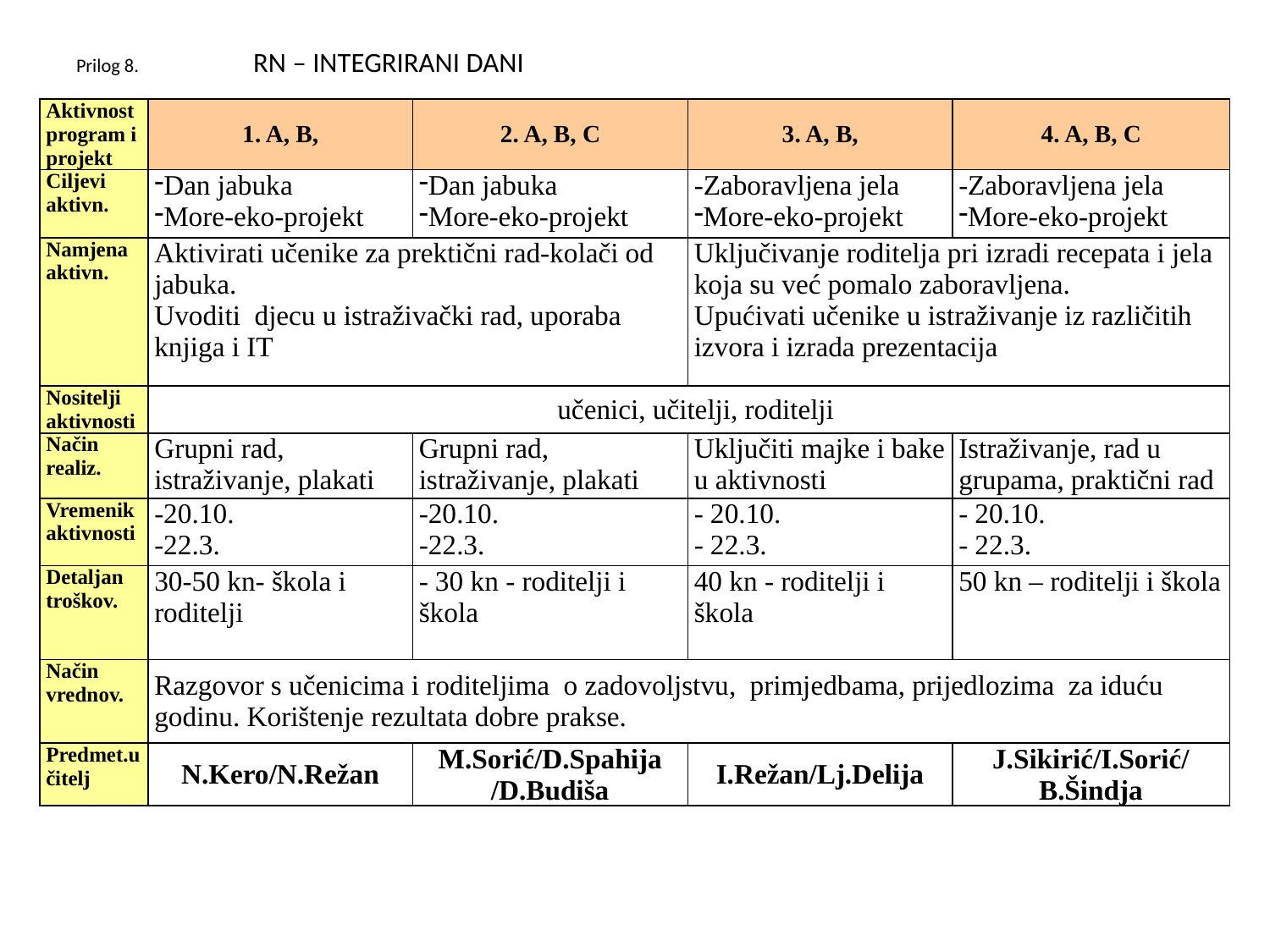

# Prilog 8.                           RN – INTEGRIRANI DANI
| Aktivnostprogram i projekt | 1. A, B, | 2. A, B, C | 3. A, B, | 4. A, B, C |
| --- | --- | --- | --- | --- |
| Ciljevi aktivn. | Dan jabuka More-eko-projekt | Dan jabuka More-eko-projekt | -Zaboravljena jela More-eko-projekt | -Zaboravljena jela More-eko-projekt |
| Namjena aktivn. | Aktivirati učenike za prektični rad-kolači od jabuka. Uvoditi djecu u istraživački rad, uporaba knjiga i IT |  | Uključivanje roditelja pri izradi recepata i jela koja su već pomalo zaboravljena. Upućivati učenike u istraživanje iz različitih izvora i izrada prezentacija |  |
| Nositelji aktivnosti | učenici, učitelji, roditelji |  |  |  |
| Način realiz. | Grupni rad, istraživanje, plakati | Grupni rad, istraživanje, plakati | Uključiti majke i bake u aktivnosti | Istraživanje, rad u grupama, praktični rad |
| Vremenik aktivnosti | -20.10. -22.3. | -20.10. -22.3. | - 20.10. - 22.3. | - 20.10. - 22.3. |
| Detaljan troškov. | 30-50 kn- škola i roditelji | - 30 kn - roditelji i škola | 40 kn - roditelji i škola | 50 kn – roditelji i škola |
| Način vrednov. | Razgovor s učenicima i roditeljima o zadovoljstvu, primjedbama, prijedlozima za iduću godinu. Korištenje rezultata dobre prakse. |  |  |  |
| Predmet.učitelj | N.Kero/N.Režan | M.Sorić/D.Spahija /D.Budiša | I.Režan/Lj.Delija | J.Sikirić/I.Sorić/ B.Šindja |